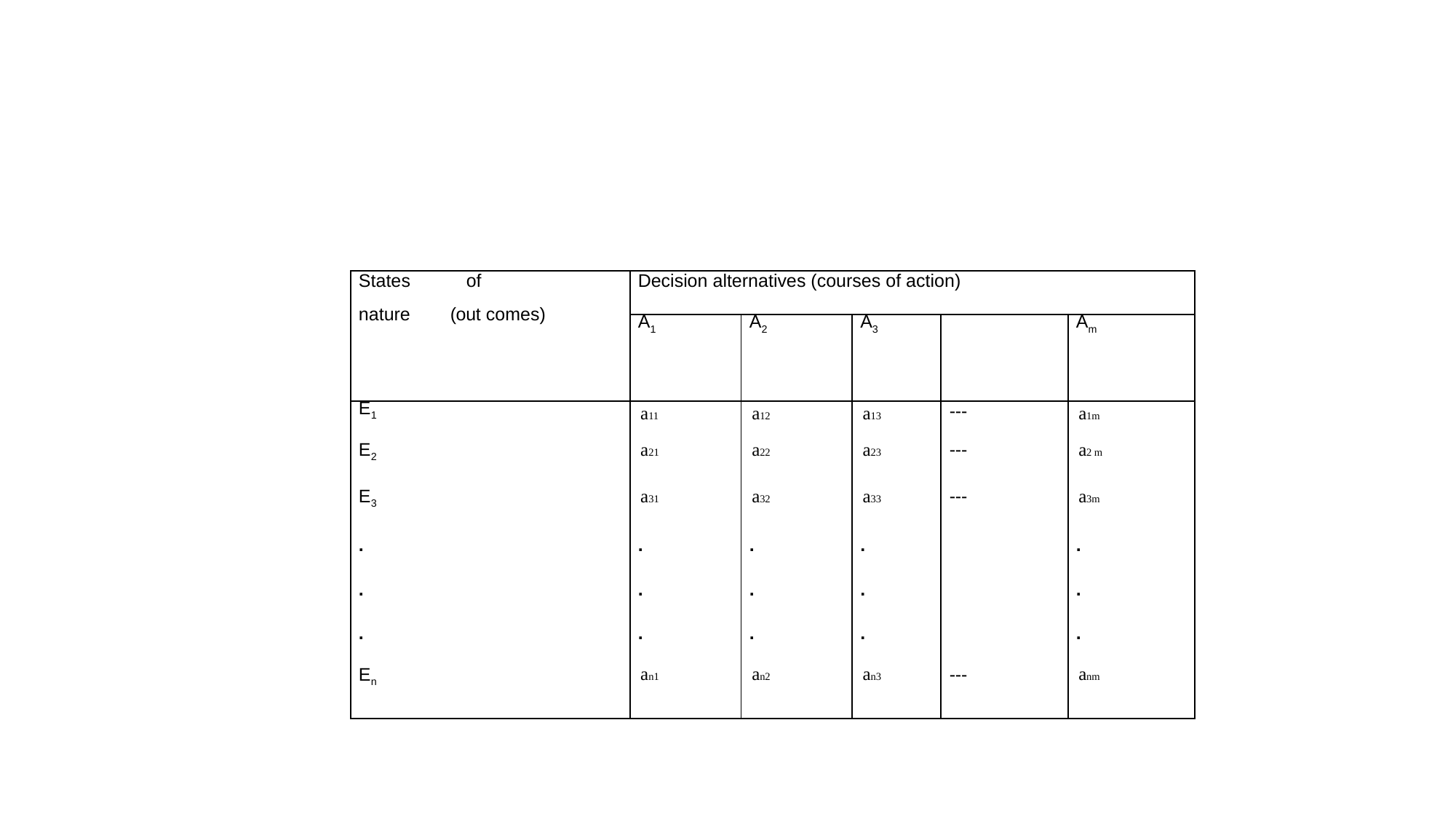

#
| States of nature (out comes) | Decision alternatives (courses of action) |  |  |  |  |
| --- | --- | --- | --- | --- | --- |
|  | A1 | A2 | A3 |  | Am |
| E1 | a11 | a12 | a13 | --- | a1m |
| E2 | a21 | a22 | a23 | --- | a2 m |
| E3 | a31 | a32 | a33 | --- | a3m |
| . | . | . | . |  | . |
| . | . | . | . |  | . |
| . | . | . | . |  | . |
| En | an1 | an2 | an3 | --- | anm |